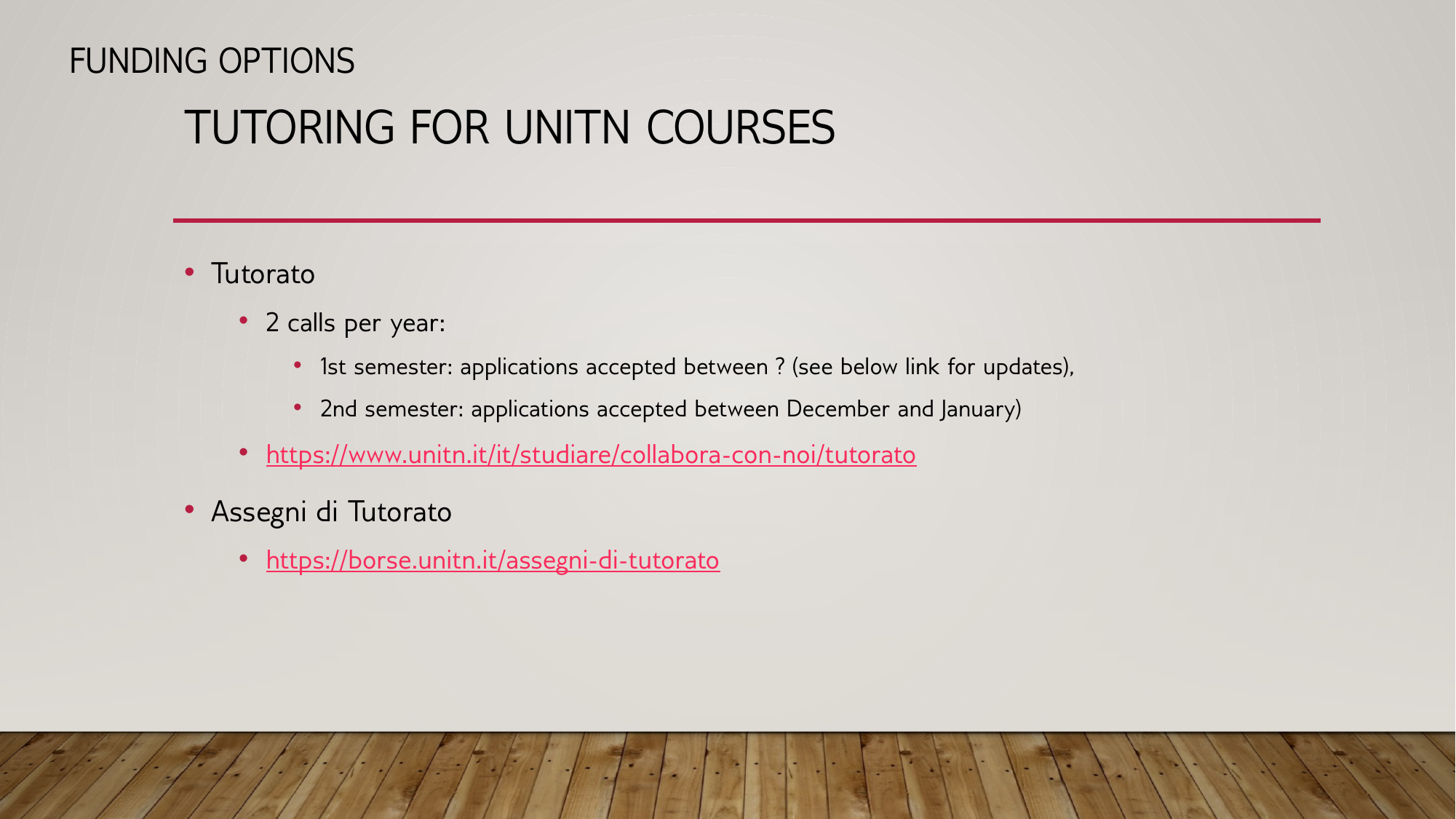

FUNDING OPTIONS
# Tutoring for UNITN courses
Tutorato
2 calls per year:
1st semester: applications accepted between ? (see below link for updates),
2nd semester: applications accepted between December and January)
https://www.unitn.it/it/studiare/collabora-con-noi/tutorato
Assegni di Tutorato
https://borse.unitn.it/assegni-di-tutorato